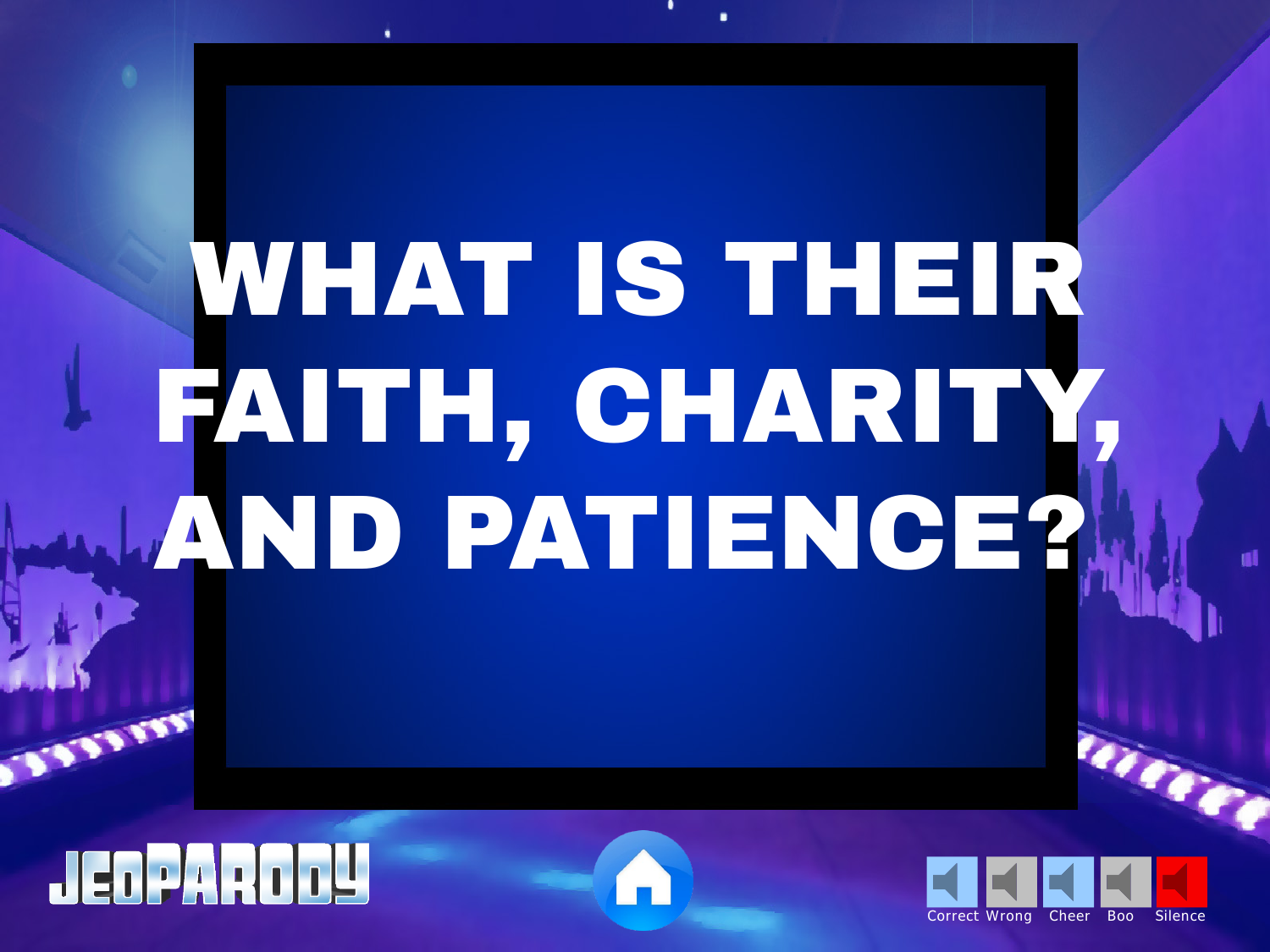

WHAT IS THEIR FAITH, CHARITY, AND PATIENCE?